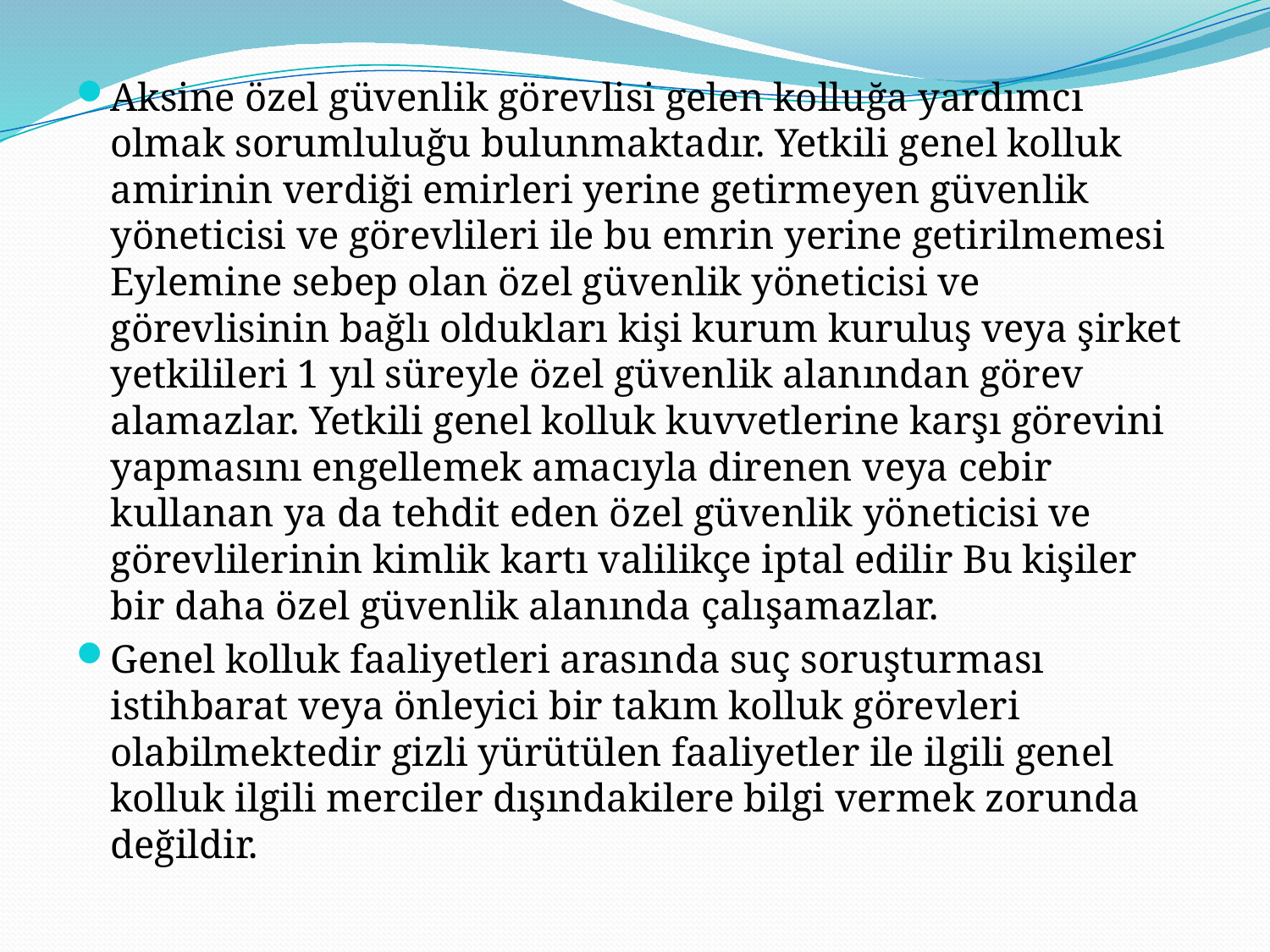

Aksine özel güvenlik görevlisi gelen kolluğa yardımcı olmak sorumluluğu bulunmaktadır. Yetkili genel kolluk amirinin verdiği emirleri yerine getirmeyen güvenlik yöneticisi ve görevlileri ile bu emrin yerine getirilmemesi Eylemine sebep olan özel güvenlik yöneticisi ve görevlisinin bağlı oldukları kişi kurum kuruluş veya şirket yetkilileri 1 yıl süreyle özel güvenlik alanından görev alamazlar. Yetkili genel kolluk kuvvetlerine karşı görevini yapmasını engellemek amacıyla direnen veya cebir kullanan ya da tehdit eden özel güvenlik yöneticisi ve görevlilerinin kimlik kartı valilikçe iptal edilir Bu kişiler bir daha özel güvenlik alanında çalışamazlar.
Genel kolluk faaliyetleri arasında suç soruşturması istihbarat veya önleyici bir takım kolluk görevleri olabilmektedir gizli yürütülen faaliyetler ile ilgili genel kolluk ilgili merciler dışındakilere bilgi vermek zorunda değildir.